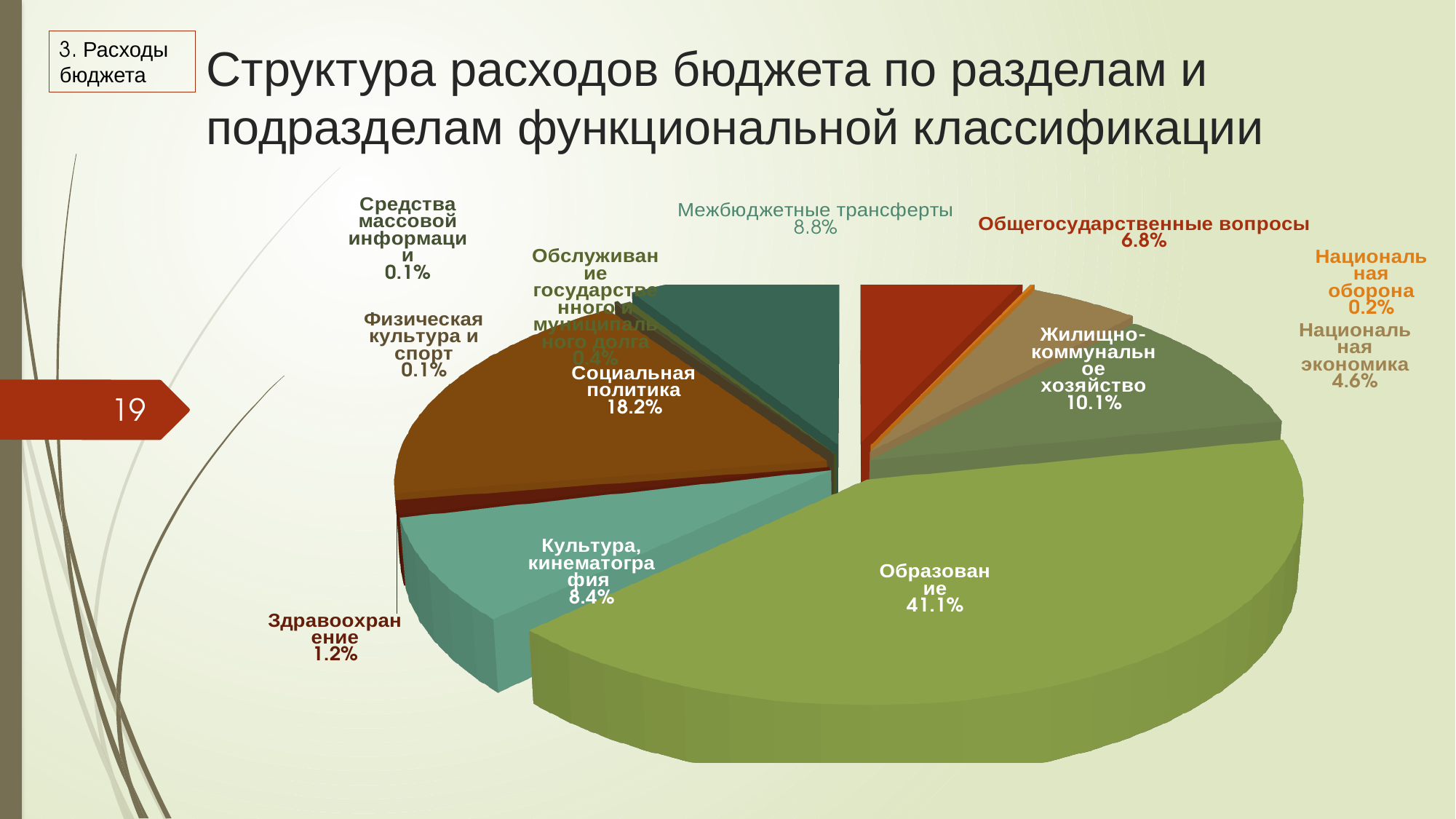

# Структура расходов бюджета по разделам и подразделам функциональной классификации
3. Расходы бюджета

[unsupported chart]

19